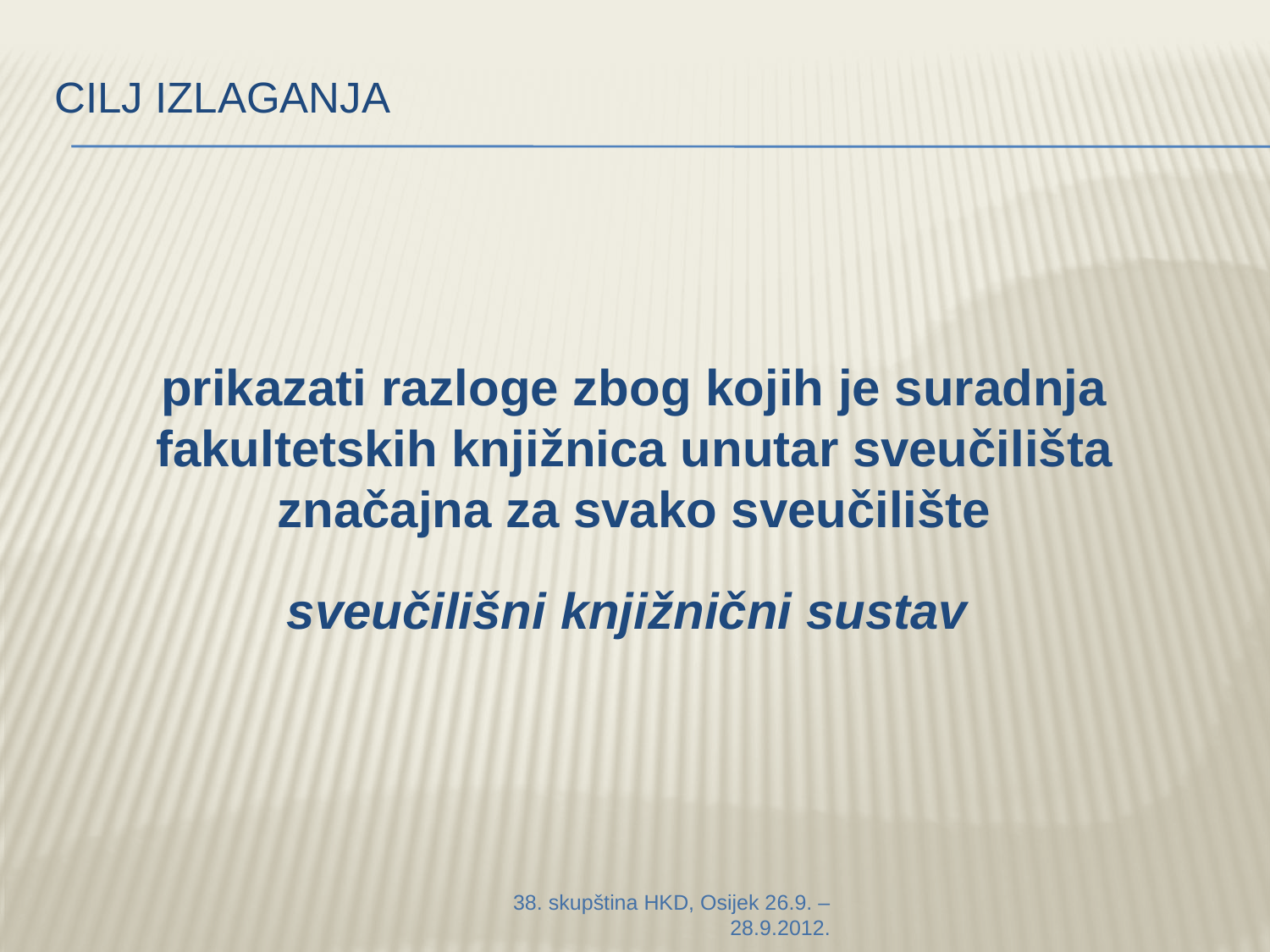

# Cilj izlaganja

prikazati razloge zbog kojih je suradnja fakultetskih knjižnica unutar sveučilišta značajna za svako sveučilište
sveučilišni knjižnični sustav
38. skupština HKD, Osijek 26.9. – 28.9.2012.